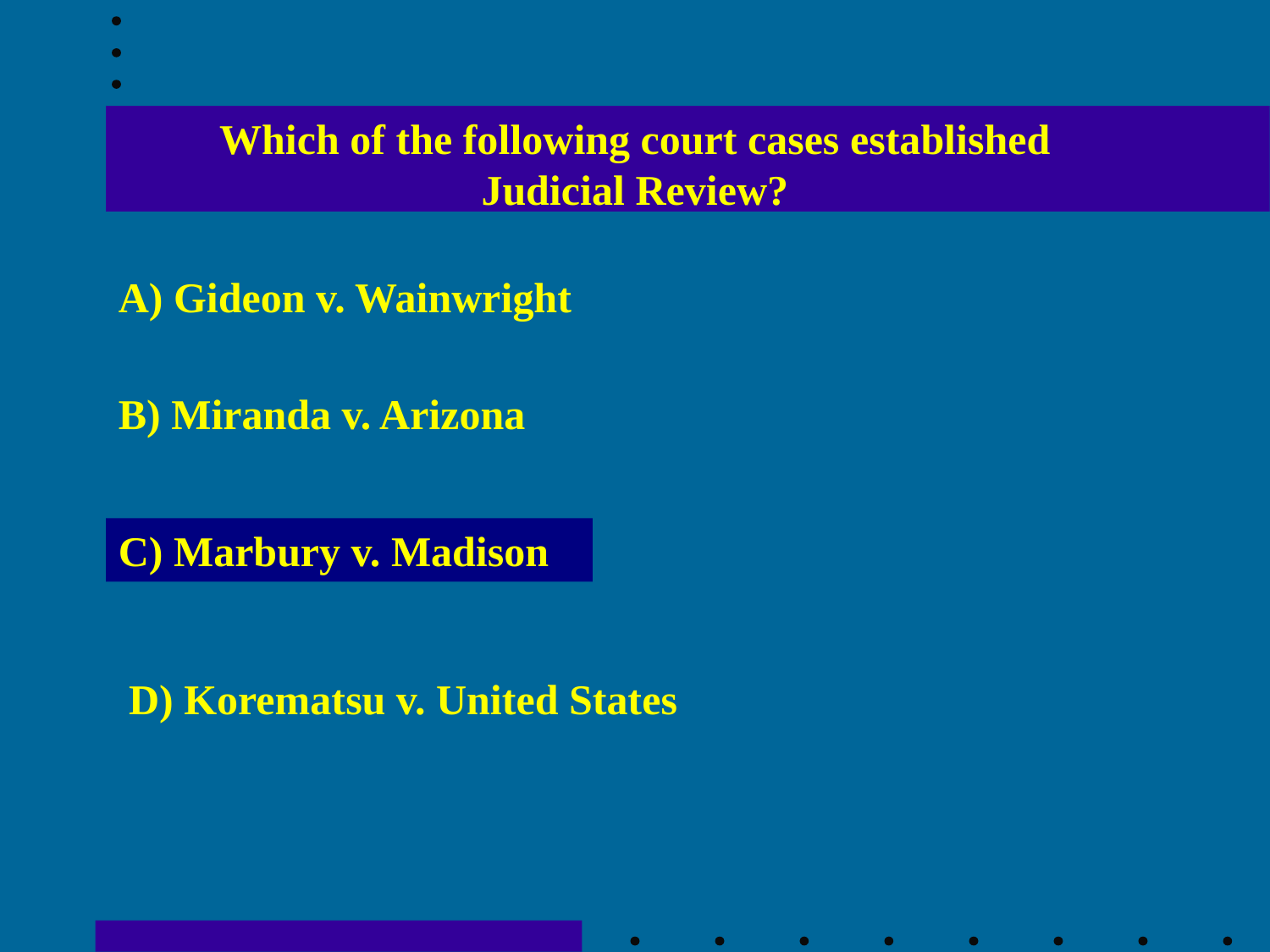

Which of the following court cases established Judicial Review?
A) Gideon v. Wainwright
B) Miranda v. Arizona

C) Marbury v. Madison
D) Korematsu v. United States